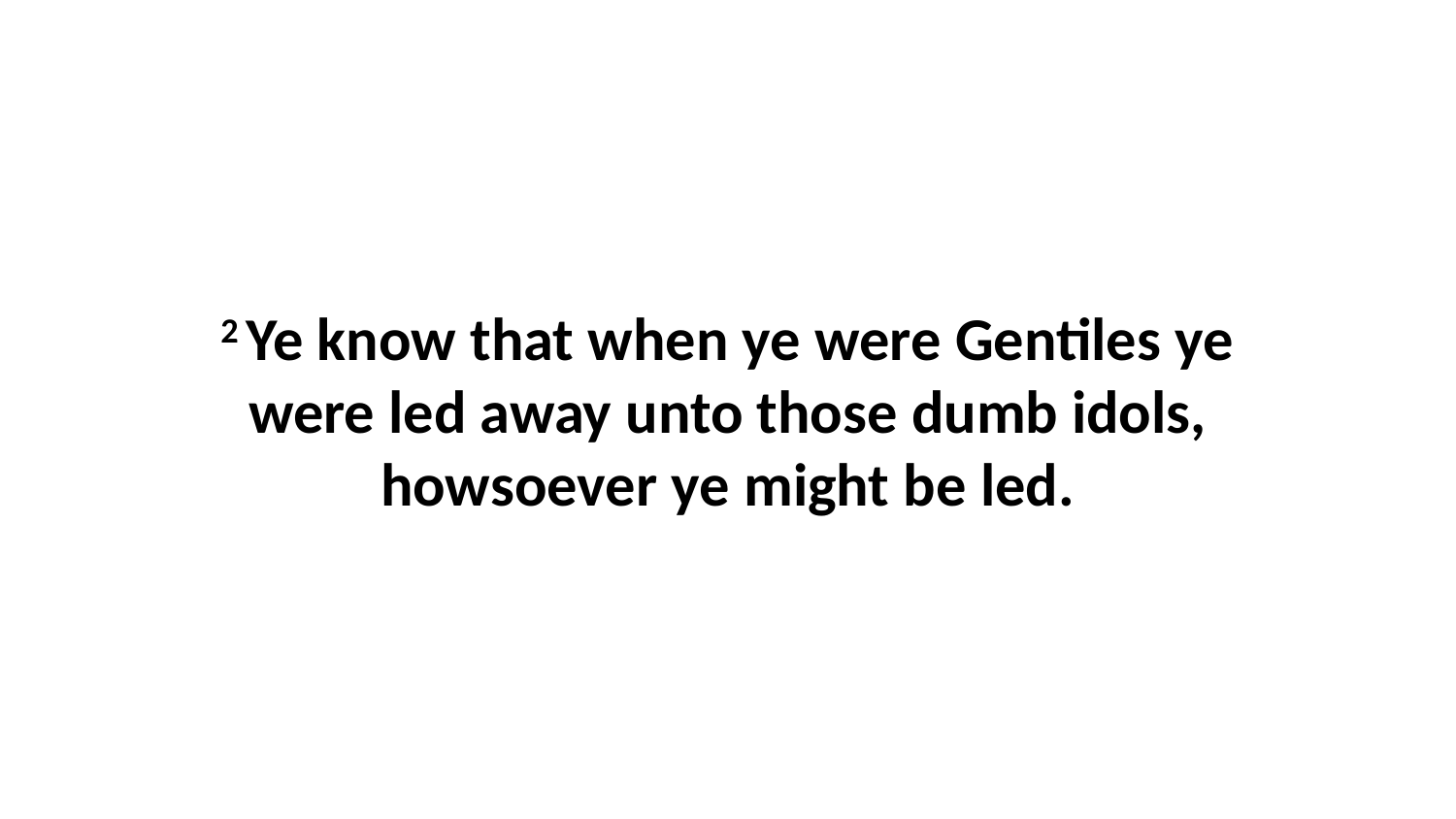

2 Ye know that when ye were Gentiles ye were led away unto those dumb idols, howsoever ye might be led.